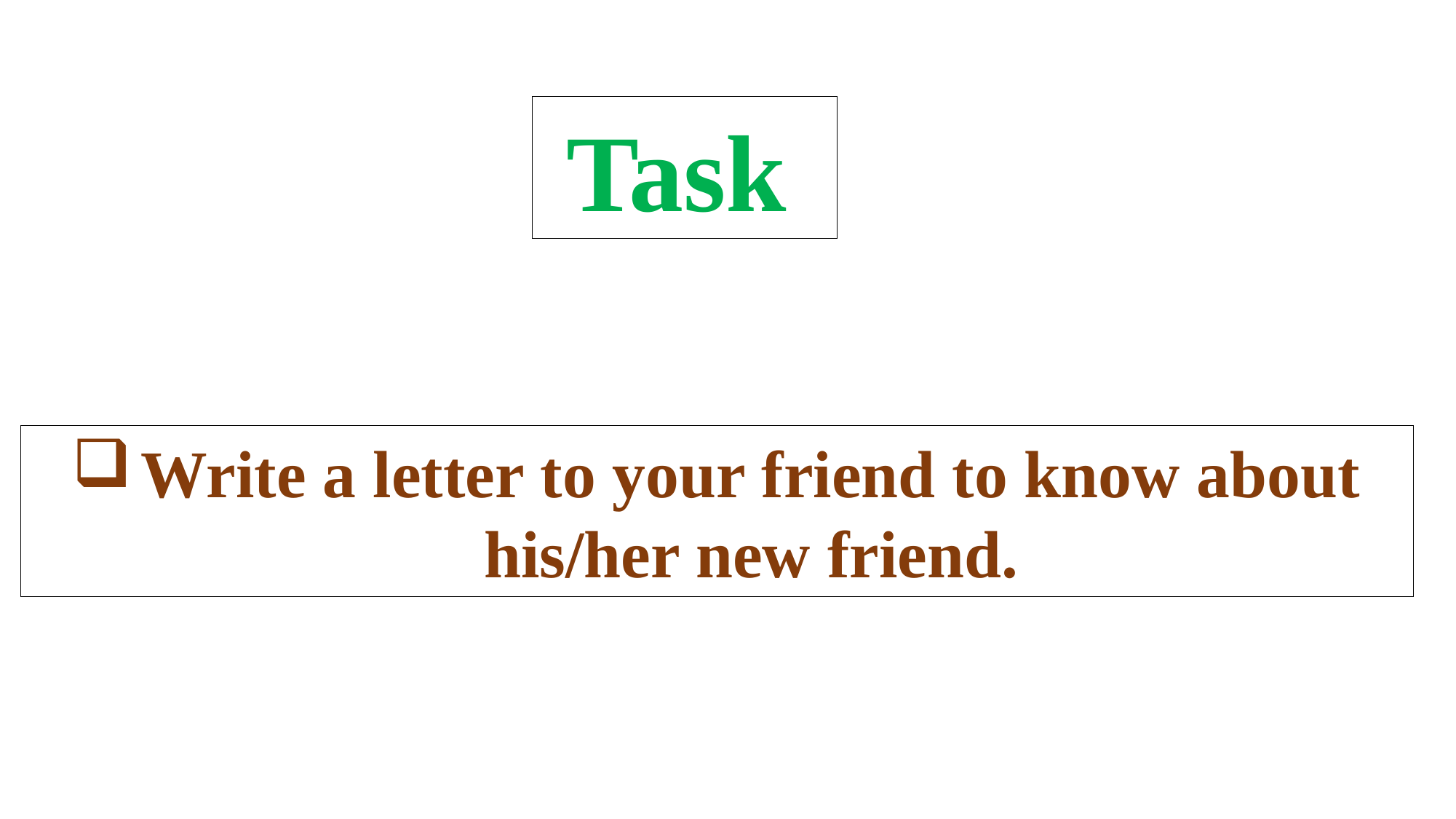

Task
Write a letter to your friend to know about his/her new friend.